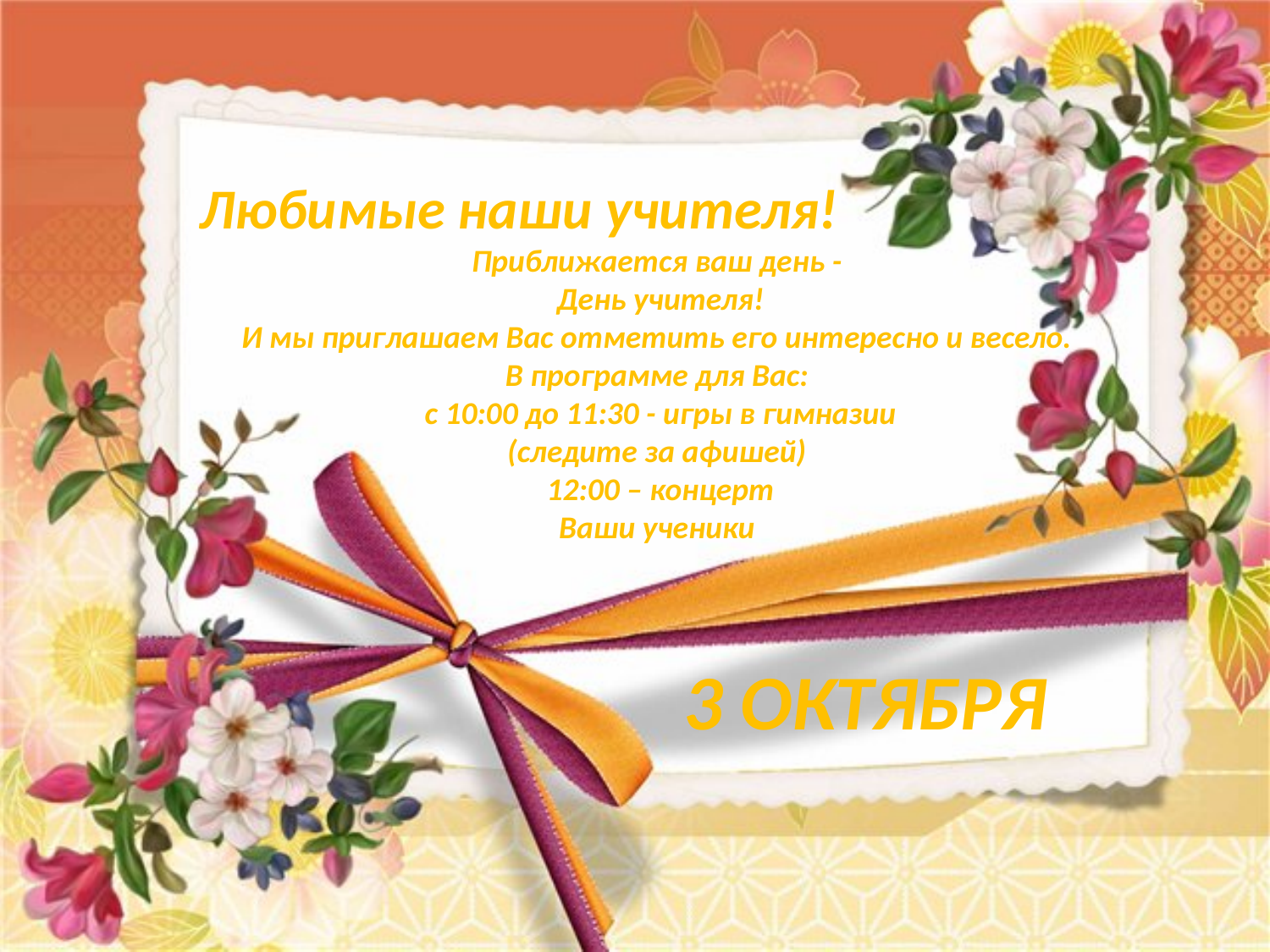

Любимые наши учителя!
Приближается ваш день -
 День учителя!
И мы приглашаем Вас отметить его интересно и весело.
В программе для Вас:
 с 10:00 до 11:30 - игры в гимназии
(следите за афишей)
 12:00 – концерт
Ваши ученики
3 ОКТЯБРЯ